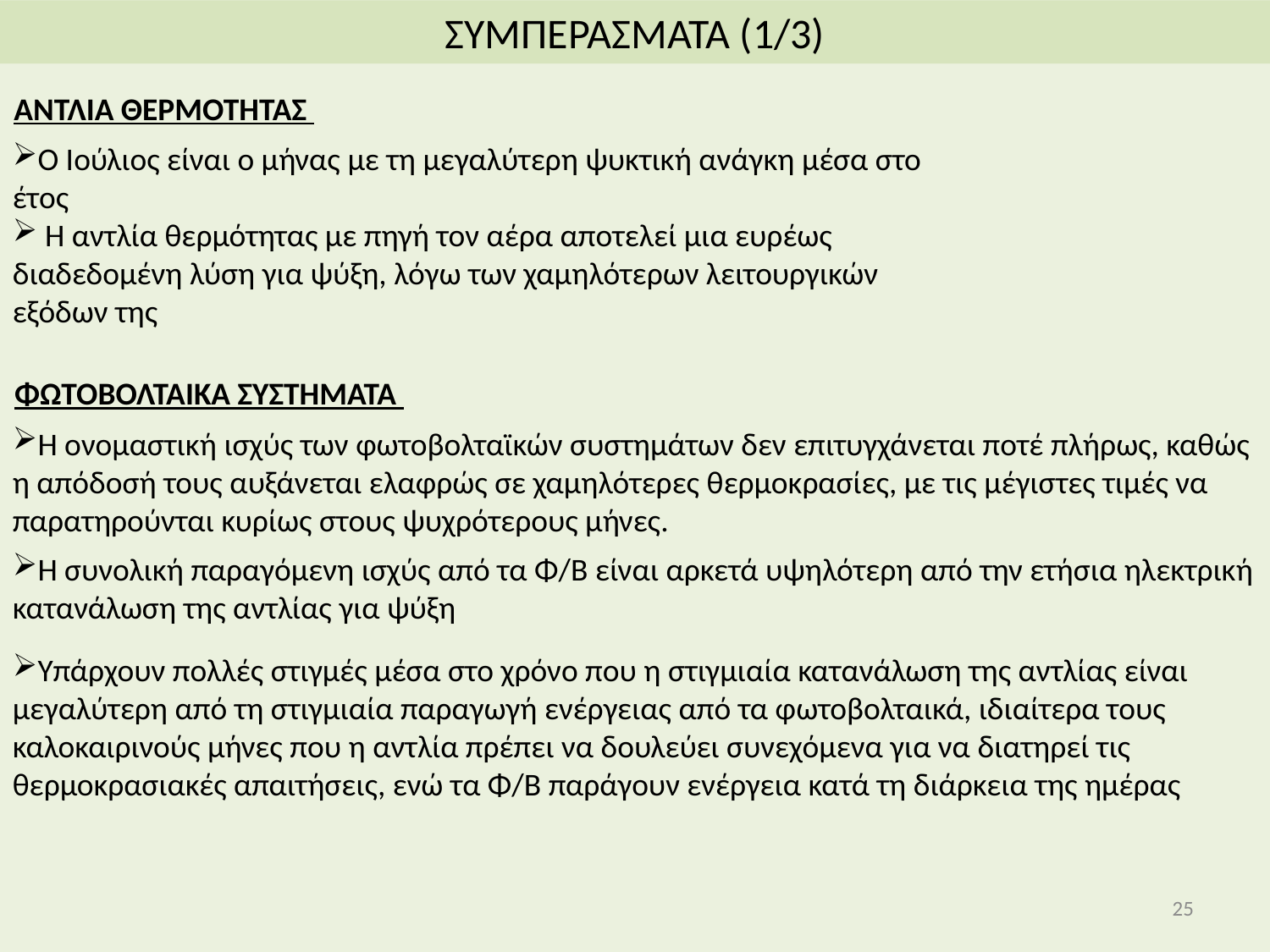

ΣΥΜΠΕΡΑΣΜΑΤΑ (1/3)
ΑΝΤΛΙΑ ΘΕΡΜΟΤΗΤΑΣ
Ο Ιούλιος είναι ο μήνας με τη μεγαλύτερη ψυκτική ανάγκη μέσα στο έτος
 Η αντλία θερμότητας με πηγή τον αέρα αποτελεί μια ευρέως διαδεδομένη λύση για ψύξη, λόγω των χαμηλότερων λειτουργικών εξόδων της
ΦΩΤΟΒΟΛΤΑΙΚΑ ΣΥΣΤΗΜΑΤΑ
Η ονομαστική ισχύς των φωτοβολταϊκών συστημάτων δεν επιτυγχάνεται ποτέ πλήρως, καθώς η απόδοσή τους αυξάνεται ελαφρώς σε χαμηλότερες θερμοκρασίες, με τις μέγιστες τιμές να παρατηρούνται κυρίως στους ψυχρότερους μήνες.
Η συνολική παραγόμενη ισχύς από τα Φ/Β είναι αρκετά υψηλότερη από την ετήσια ηλεκτρική κατανάλωση της αντλίας για ψύξη
Υπάρχουν πολλές στιγμές μέσα στο χρόνο που η στιγμιαία κατανάλωση της αντλίας είναι μεγαλύτερη από τη στιγμιαία παραγωγή ενέργειας από τα φωτοβολταικά, ιδιαίτερα τους καλοκαιρινούς μήνες που η αντλία πρέπει να δουλεύει συνεχόμενα για να διατηρεί τις θερμοκρασιακές απαιτήσεις, ενώ τα Φ/Β παράγουν ενέργεια κατά τη διάρκεια της ημέρας
25